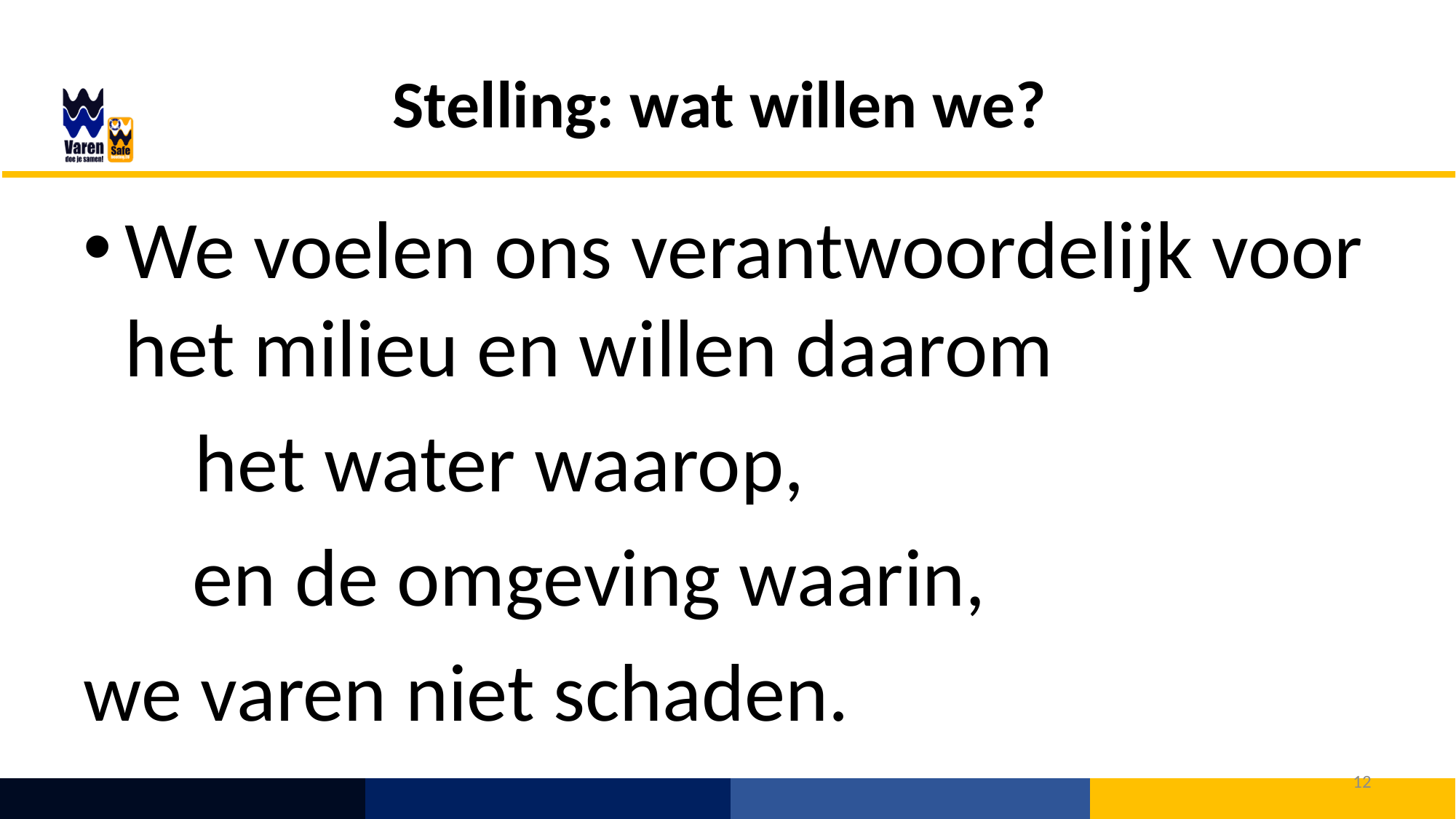

# Stelling: wat willen we?
We voelen ons verantwoordelijk voor het milieu en willen daarom
      het water waarop,
   	en de omgeving waarin,
we varen niet schaden.
12